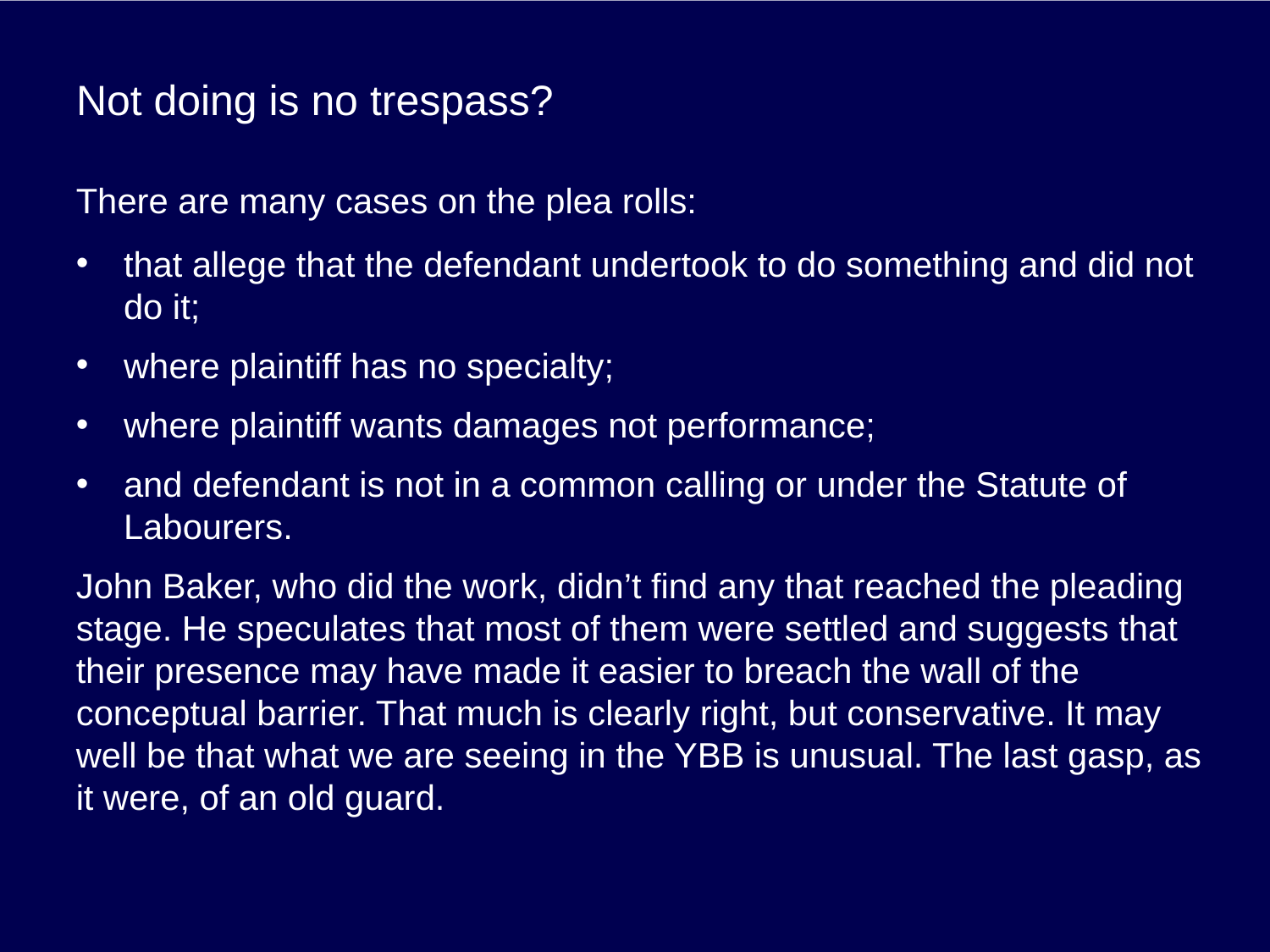

# Not doing is no trespass?
There are many cases on the plea rolls:

that allege that the defendant undertook to do something and did not do it;

where plaintiff has no specialty;

where plaintiff wants damages not performance;

and defendant is not in a common calling or under the Statute of Labourers.

John Baker, who did the work, didn’t find any that reached the pleading stage. He speculates that most of them were settled and suggests that their presence may have made it easier to breach the wall of the conceptual barrier. That much is clearly right, but conservative. It may well be that what we are seeing in the YBB is unusual. The last gasp, as it were, of an old guard.